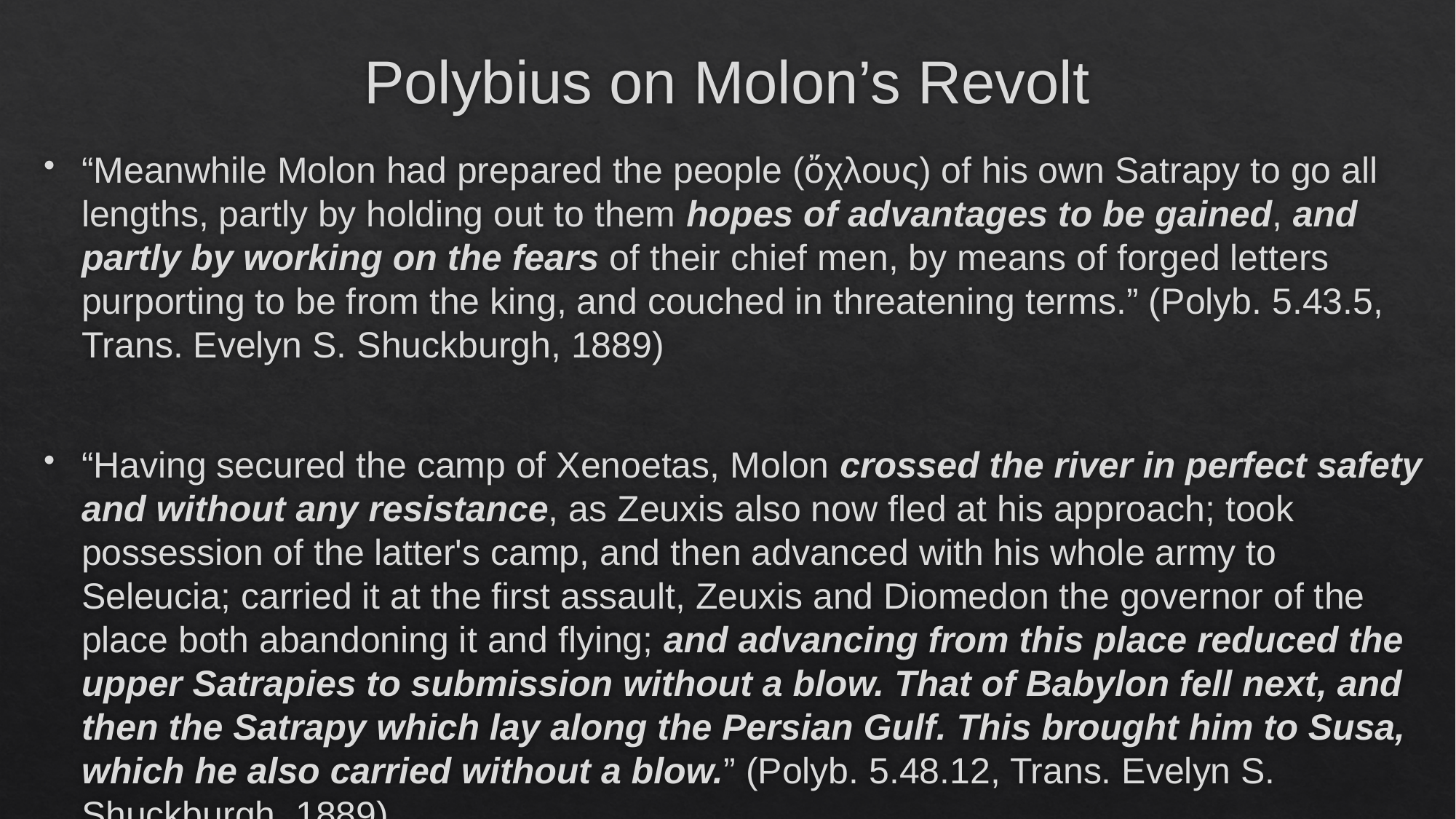

# Polybius on Molon’s Revolt
“Meanwhile Molon had prepared the people (ὄχλους) of his own Satrapy to go all lengths, partly by holding out to them hopes of advantages to be gained, and partly by working on the fears of their chief men, by means of forged letters purporting to be from the king, and couched in threatening terms.” (Polyb. 5.43.5, Trans. Evelyn S. Shuckburgh, 1889)

“Having secured the camp of Xenoetas, Molon crossed the river in perfect safety and without any resistance, as Zeuxis also now fled at his approach; took possession of the latter's camp, and then advanced with his whole army to Seleucia; carried it at the first assault, Zeuxis and Diomedon the governor of the place both abandoning it and flying; and advancing from this place reduced the upper Satrapies to submission without a blow. That of Babylon fell next, and then the Satrapy which lay along the Persian Gulf. This brought him to Susa, which he also carried without a blow.” (Polyb. 5.48.12, Trans. Evelyn S. Shuckburgh, 1889)